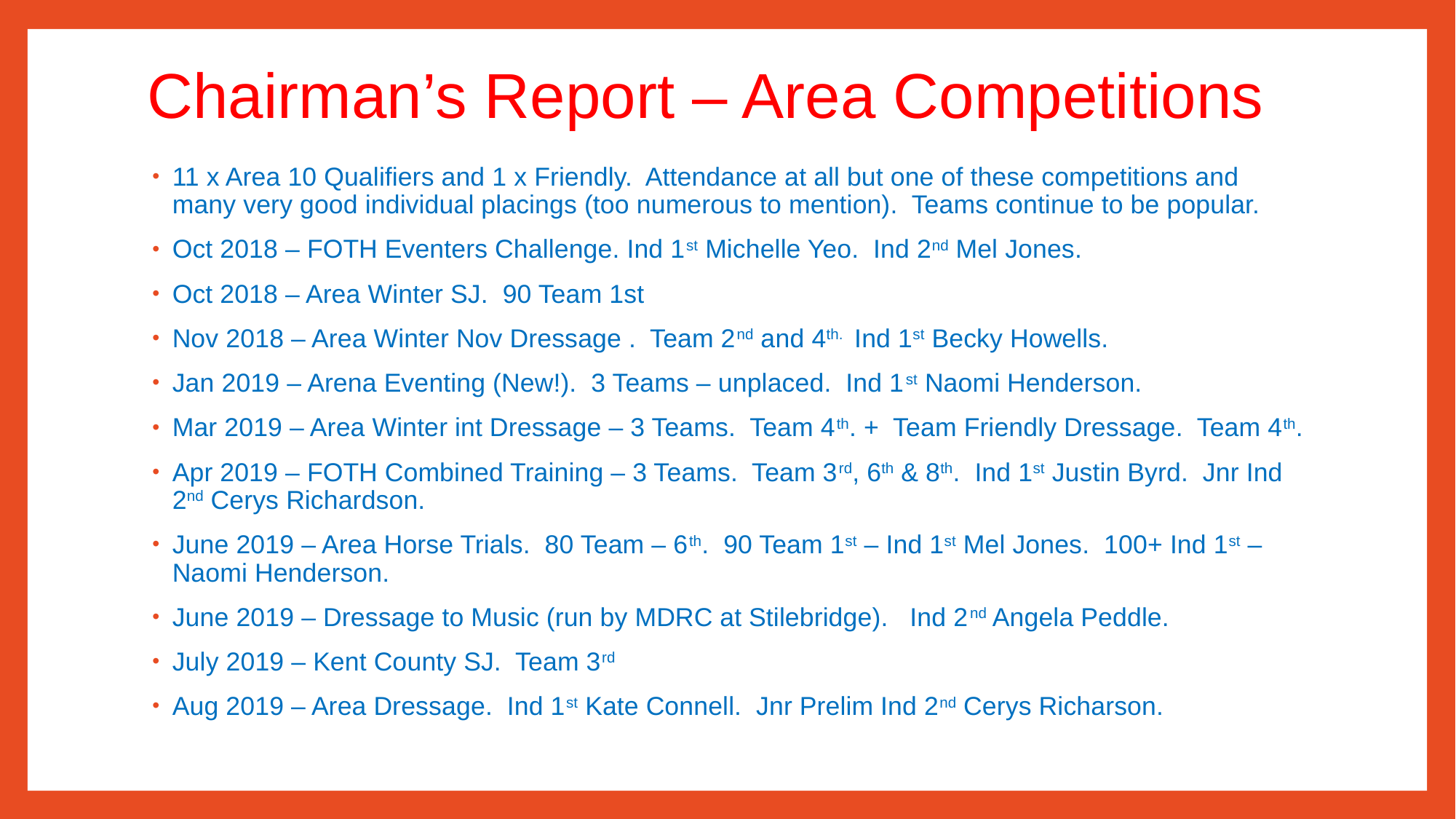

# Chairman’s Report – Area Competitions
11 x Area 10 Qualifiers and 1 x Friendly.  Attendance at all but one of these competitions and many very good individual placings (too numerous to mention).  Teams continue to be popular.
Oct 2018 – FOTH Eventers Challenge. Ind 1st Michelle Yeo.  Ind 2nd Mel Jones.
Oct 2018 – Area Winter SJ.  90 Team 1st
Nov 2018 – Area Winter Nov Dressage .  Team 2nd and 4th.  Ind 1st Becky Howells.
Jan 2019 – Arena Eventing (New!).  3 Teams – unplaced.  Ind 1st Naomi Henderson.
Mar 2019 – Area Winter int Dressage – 3 Teams.  Team 4th. +  Team Friendly Dressage.  Team 4th.
Apr 2019 – FOTH Combined Training – 3 Teams.  Team 3rd, 6th & 8th.  Ind 1st Justin Byrd.  Jnr Ind 2nd Cerys Richardson.
June 2019 – Area Horse Trials.  80 Team – 6th.  90 Team 1st – Ind 1st Mel Jones.  100+ Ind 1st – Naomi Henderson.
June 2019 – Dressage to Music (run by MDRC at Stilebridge).   Ind 2nd Angela Peddle.
July 2019 – Kent County SJ.  Team 3rd
Aug 2019 – Area Dressage.  Ind 1st Kate Connell.  Jnr Prelim Ind 2nd Cerys Richarson.